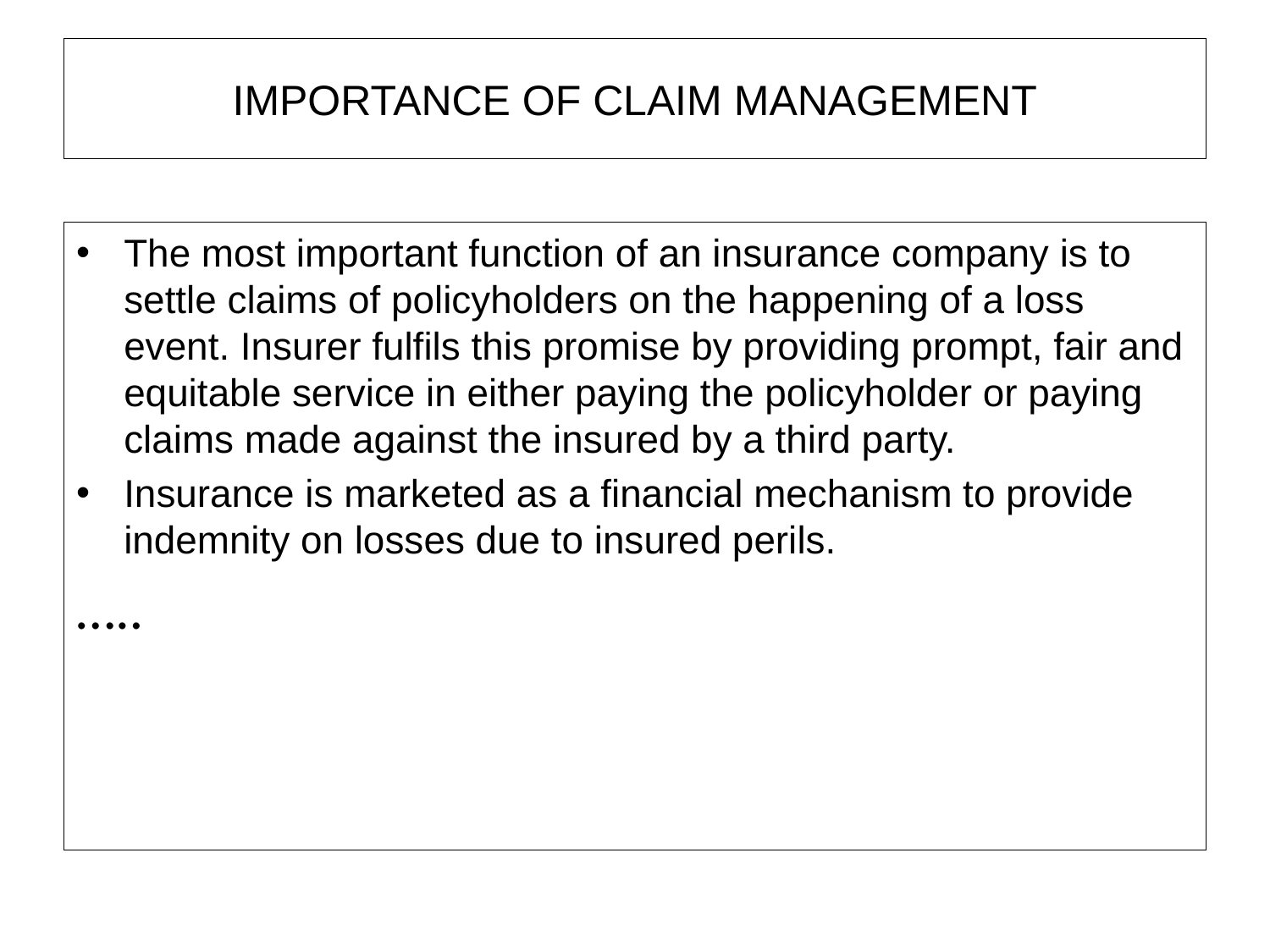

# IMPORTANCE OF CLAIM MANAGEMENT
The most important function of an insurance company is to settle claims of policyholders on the happening of a loss event. Insurer fulfils this promise by providing prompt, fair and equitable service in either paying the policyholder or paying claims made against the insured by a third party.
Insurance is marketed as a financial mechanism to provide indemnity on losses due to insured perils.
…..